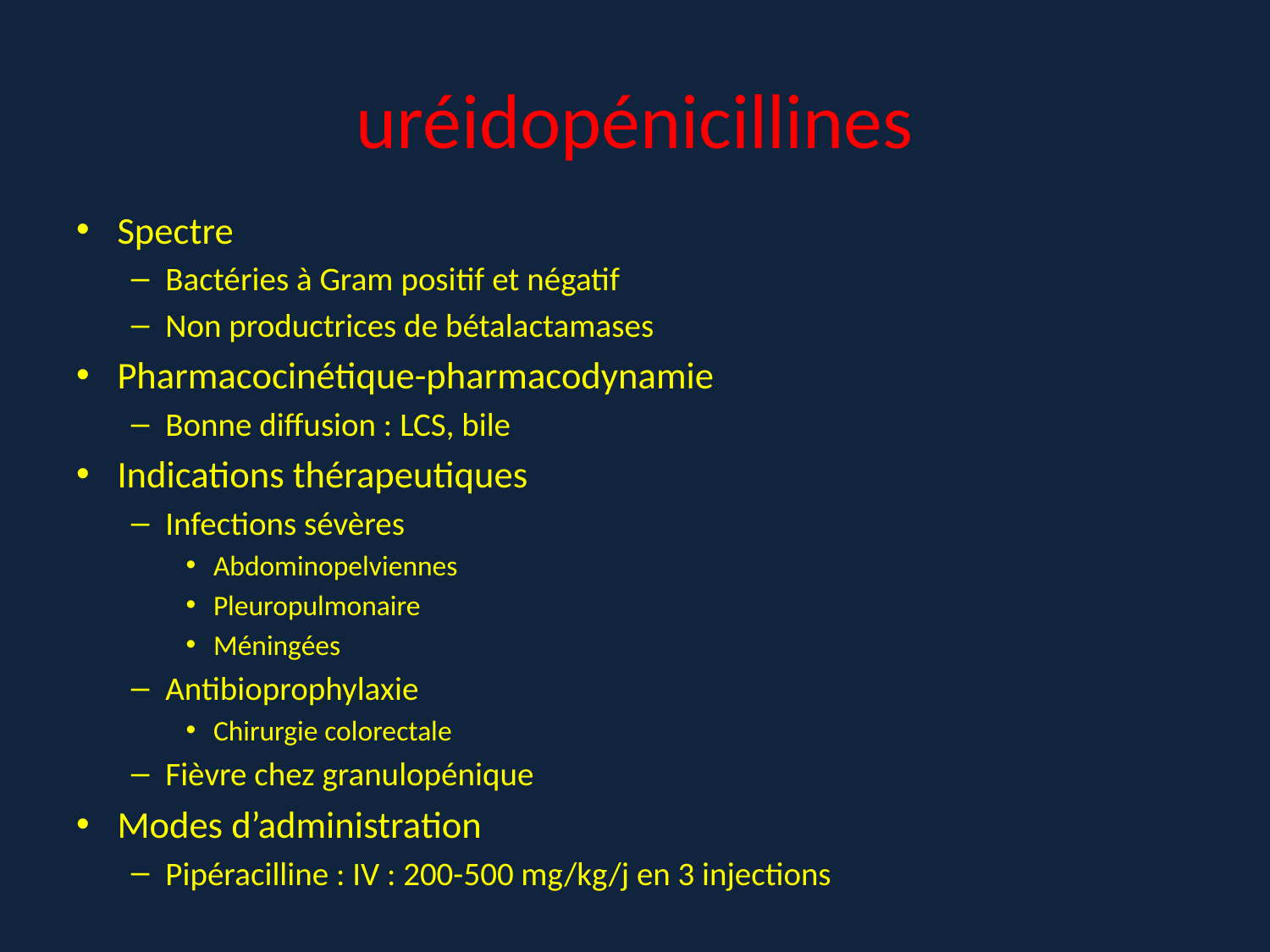

# uréidopénicillines
Spectre
Bactéries à Gram positif et négatif
Non productrices de bétalactamases
Pharmacocinétique-pharmacodynamie
Bonne diffusion : LCS, bile
Indications thérapeutiques
Infections sévères
Abdominopelviennes
Pleuropulmonaire
Méningées
Antibioprophylaxie
Chirurgie colorectale
Fièvre chez granulopénique
Modes d’administration
Pipéracilline : IV : 200-500 mg/kg/j en 3 injections